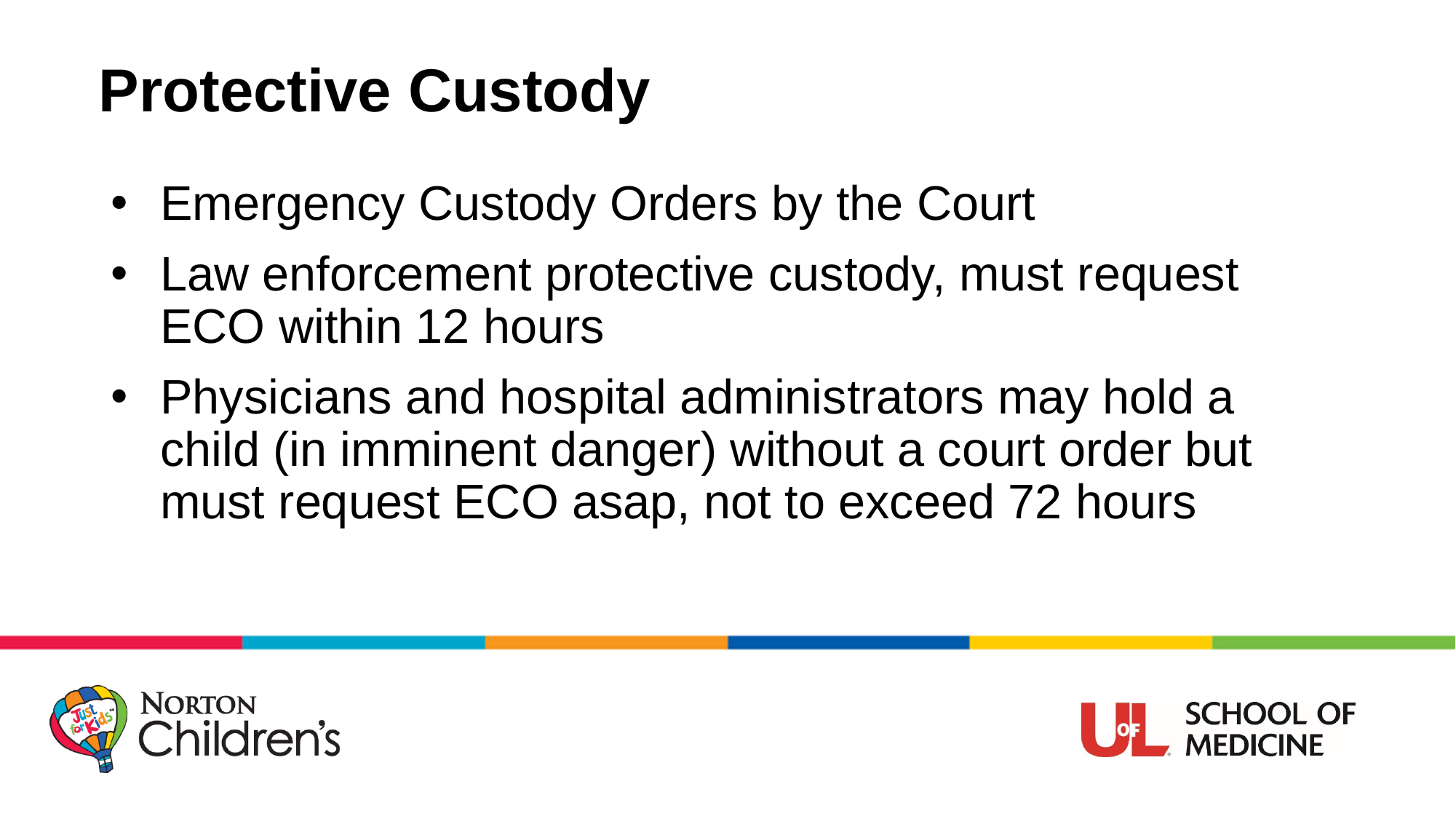

# Protective Custody
Emergency Custody Orders by the Court
Law enforcement protective custody, must request ECO within 12 hours
Physicians and hospital administrators may hold a child (in imminent danger) without a court order but must request ECO asap, not to exceed 72 hours